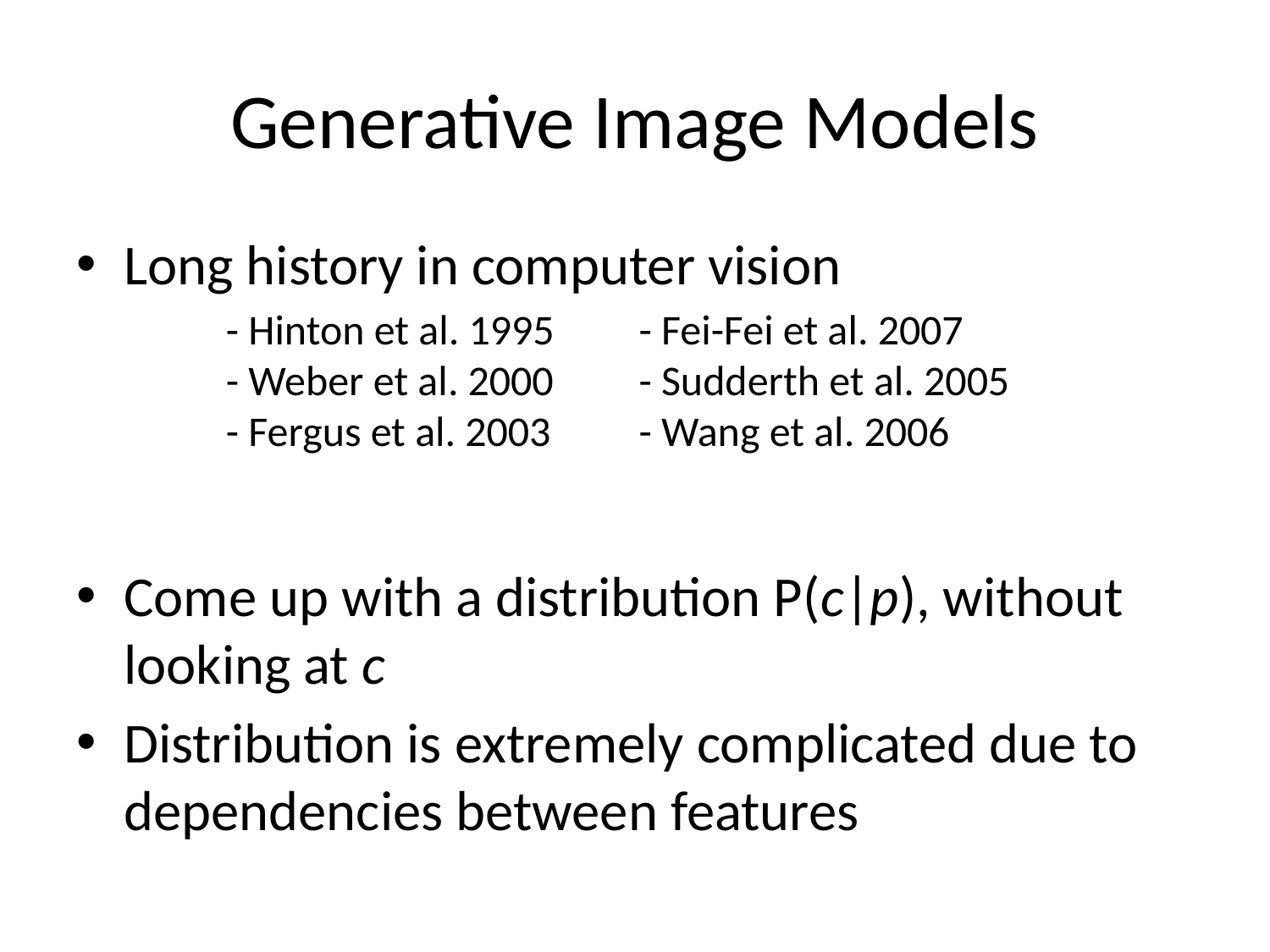

# Generative Image Models
Long history in computer vision

Come up with a distribution P(c|p), without looking at c
Distribution is extremely complicated due to dependencies between features
- Hinton et al. 1995
- Weber et al. 2000
- Fergus et al. 2003
- Fei-Fei et al. 2007
- Sudderth et al. 2005
- Wang et al. 2006